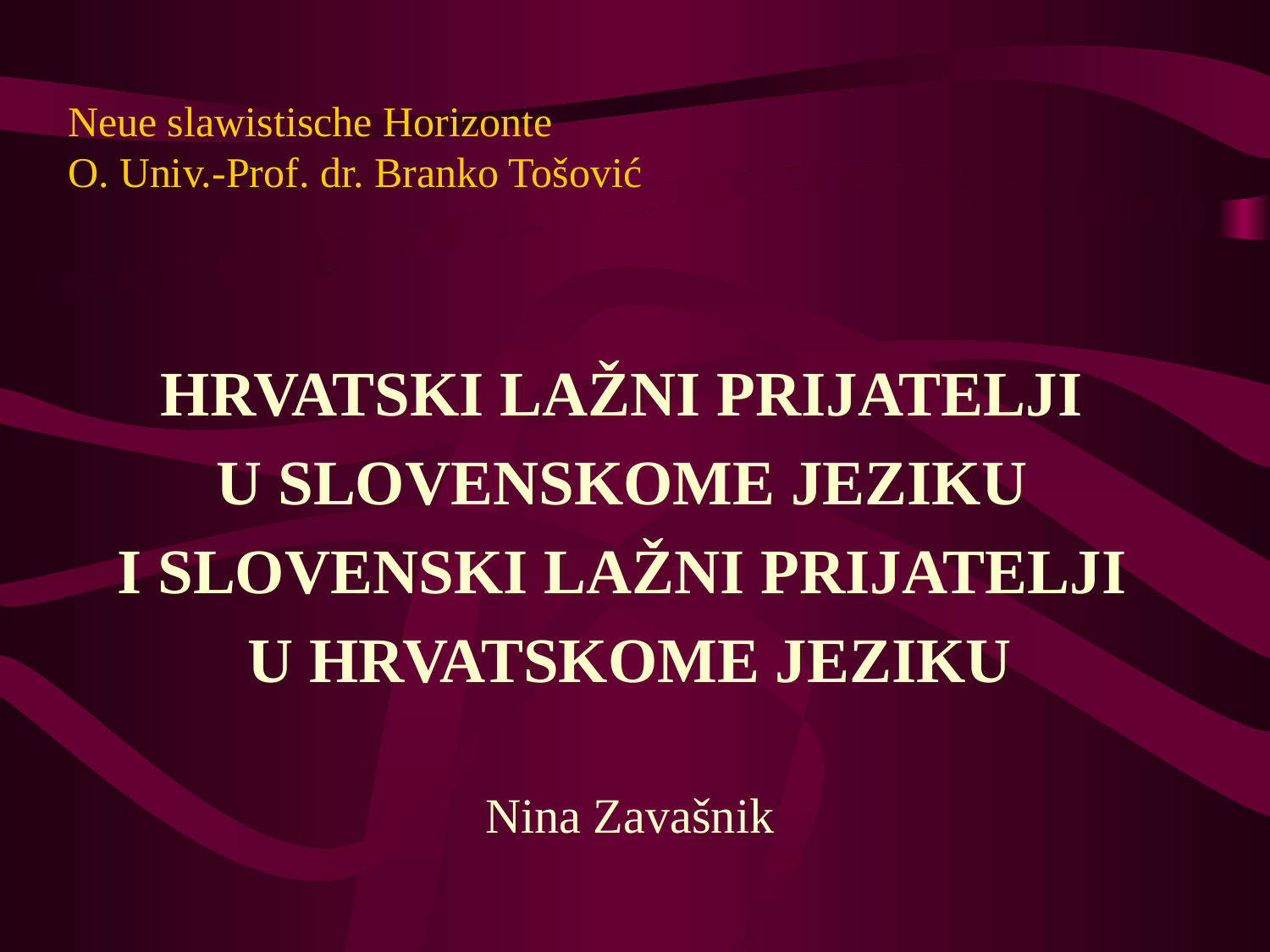

# Neue slawistische Horizonte O. Univ.-Prof. dr. Branko Tošović
HRVATSKI LAŽNI PRIJATELJI
U SLOVENSKOME JEZIKU
I SLOVENSKI LAŽNI PRIJATELJI
U HRVATSKOME JEZIKU

Nina Zavašnik